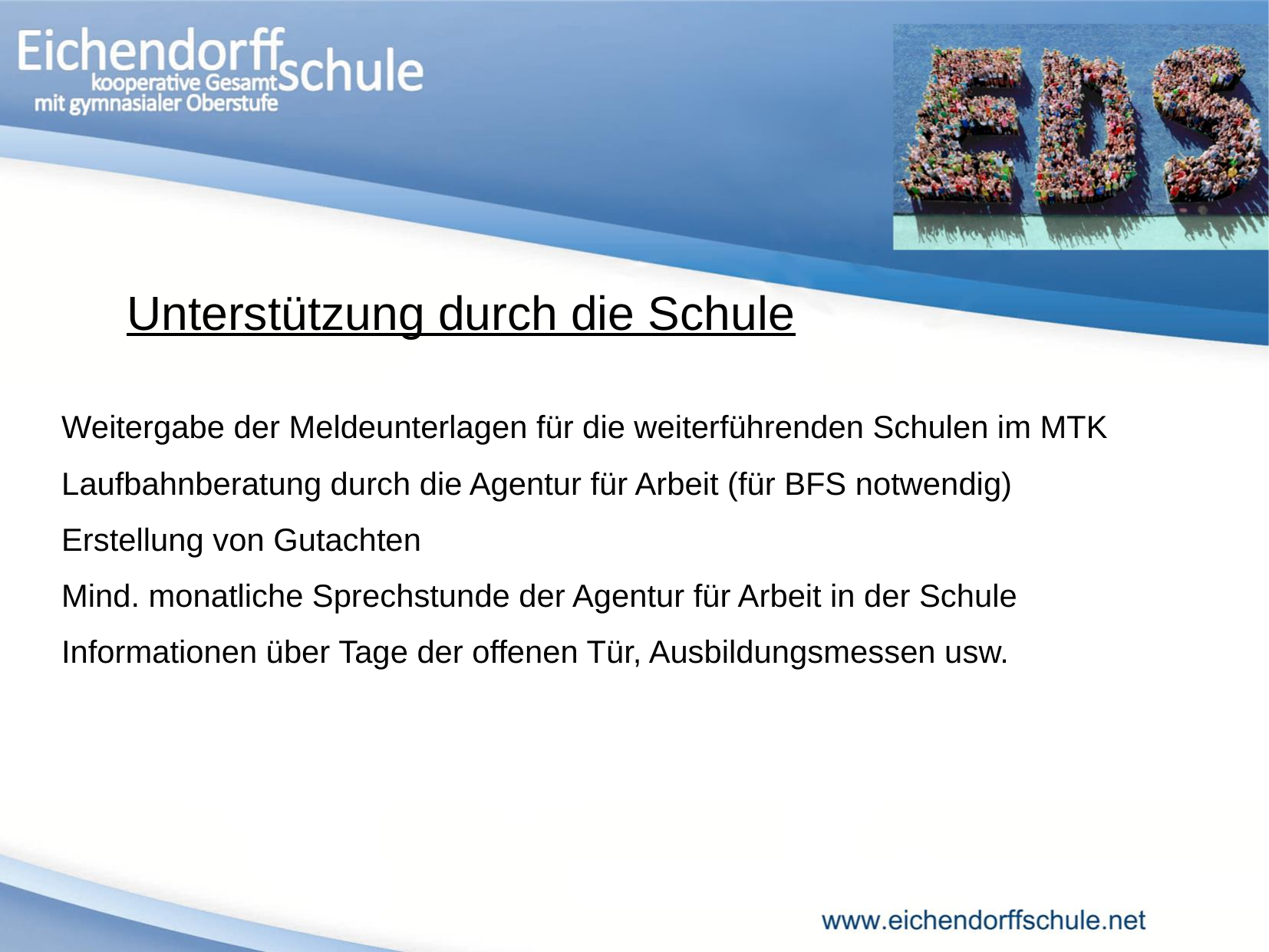

Unterstützung durch die Schule
Weitergabe der Meldeunterlagen für die weiterführenden Schulen im MTK
Laufbahnberatung durch die Agentur für Arbeit (für BFS notwendig)‏
Erstellung von Gutachten
Mind. monatliche Sprechstunde der Agentur für Arbeit in der Schule
Informationen über Tage der offenen Tür, Ausbildungsmessen usw.